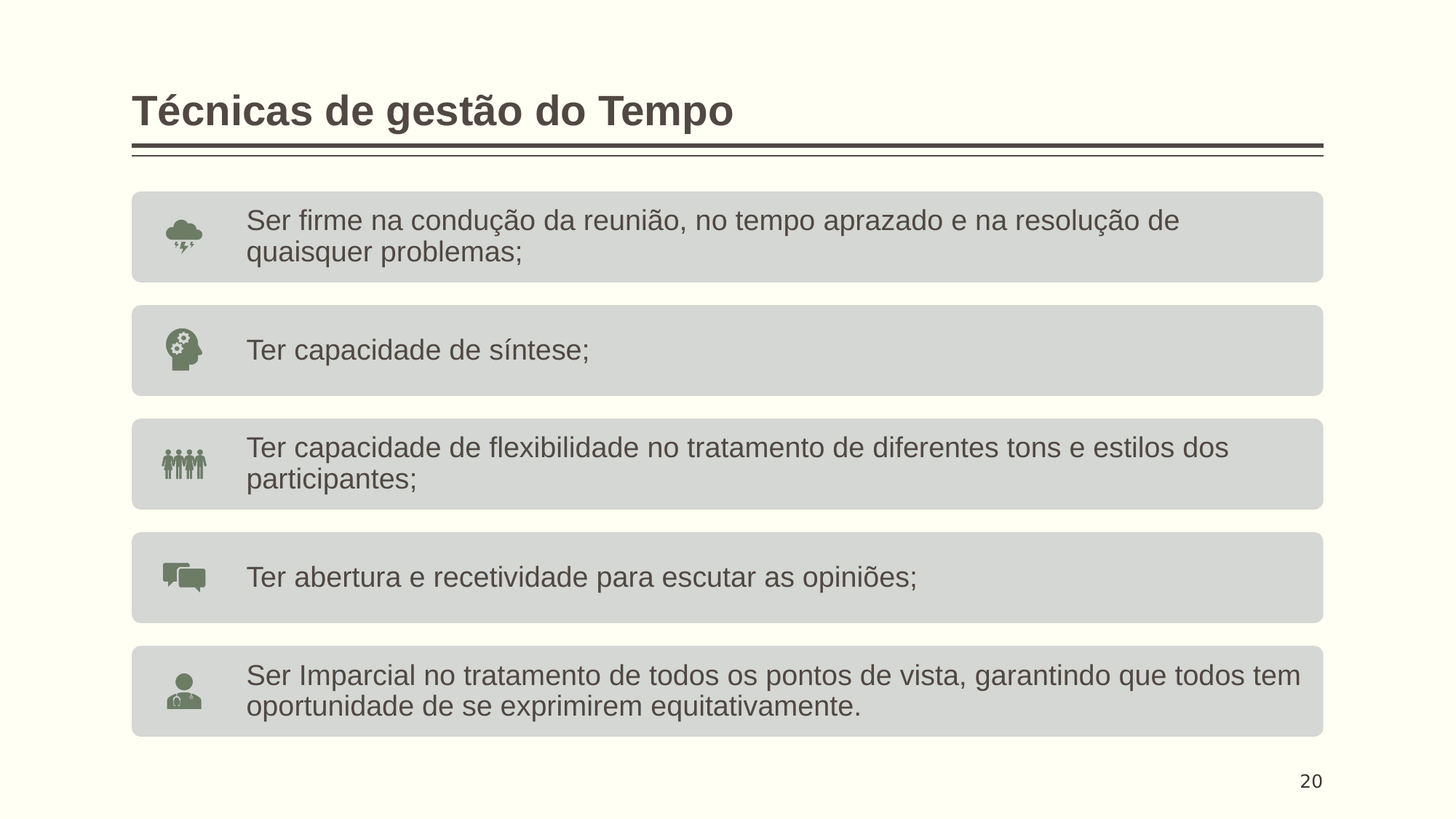

Técnicas de gestão do Tempo
Ser firme na condução da reunião, no tempo aprazado e na resolução de quaisquer problemas;
Ter capacidade de síntese;
Ter capacidade de flexibilidade no tratamento de diferentes tons e estilos dos participantes;
Ter abertura e recetividade para escutar as opiniões;
Ser Imparcial no tratamento de todos os pontos de vista, garantindo que todos tem oportunidade de se exprimirem equitativamente.
20